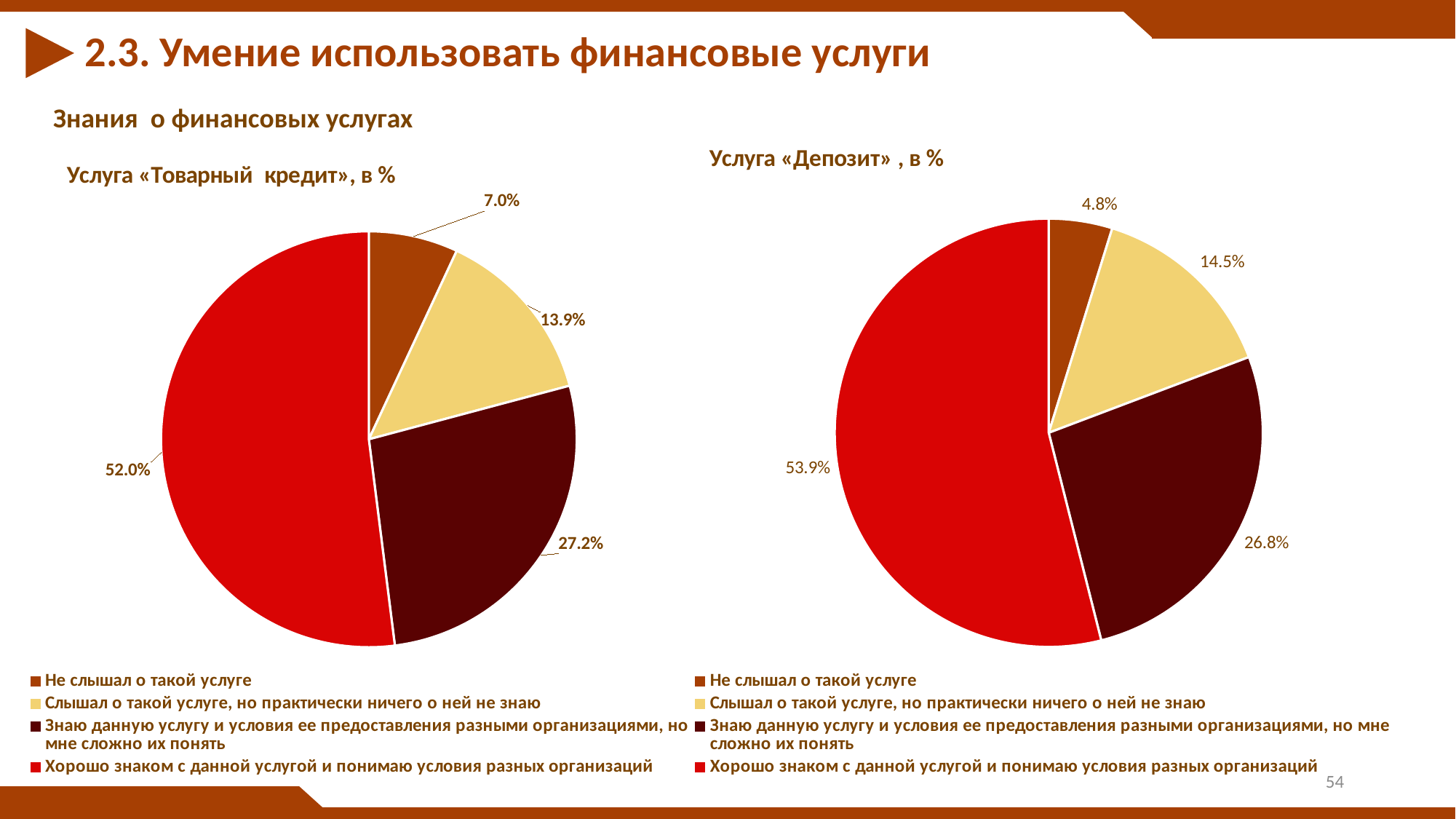

2.3. Умение использовать финансовые услуги

Знания  о финансовых услугах

### Chart: Услуга «Депозит» , в %

| Category | Продажи |
|---|---|
| Не слышал о такой услуге | 0.048 |
| Слышал о такой услуге, но практически ничего о ней не знаю | 0.1445000000000002 |
| Знаю данную услугу и условия ее предоставления разными организациями, но мне сложно их понять | 0.268 |
| Хорошо знаком с данной услугой и понимаю условия разных организаций | 0.5395 |

### Chart: Услуга «Товарный  кредит», в %

| Category | Продажи |
|---|---|
| Не слышал о такой услуге | 0.06950000000000003 |
| Слышал о такой услуге, но практически ничего о ней не знаю | 0.139 |
| Знаю данную услугу и условия ее предоставления разными организациями, но мне сложно их понять | 0.2715 |
| Хорошо знаком с данной услугой и понимаю условия разных организаций | 0.52 |
54